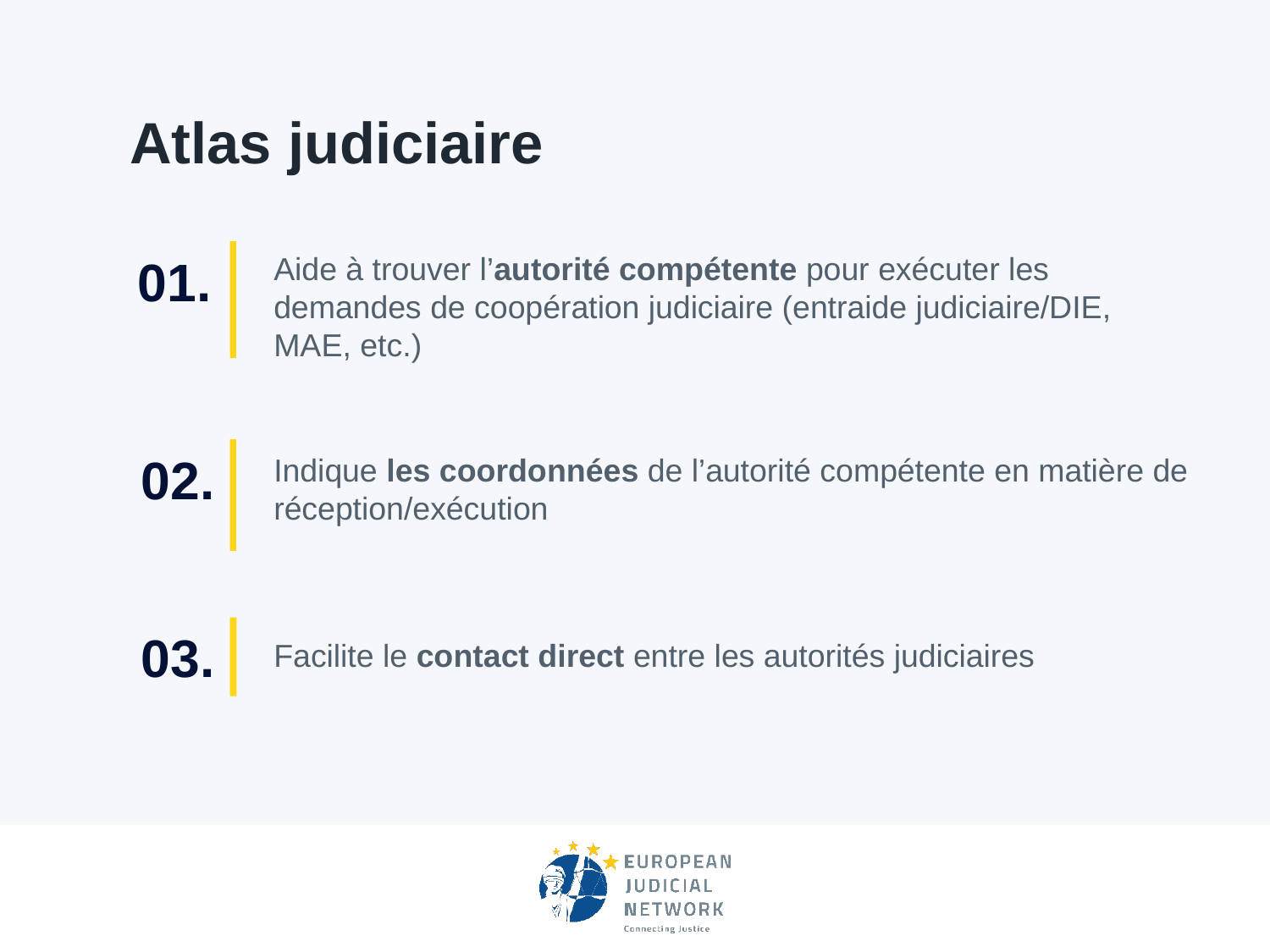

# Atlas judiciaire

01.
Aide à trouver l’autorité compétente pour exécuter les demandes de coopération judiciaire (entraide judiciaire/DIE, MAE, etc.)

02.
Indique les coordonnées de l’autorité compétente en matière de réception/exécution

03.
Facilite le contact direct entre les autorités judiciaires
Phase principale
texte factice de l’impression
De l’impression et
de la composition